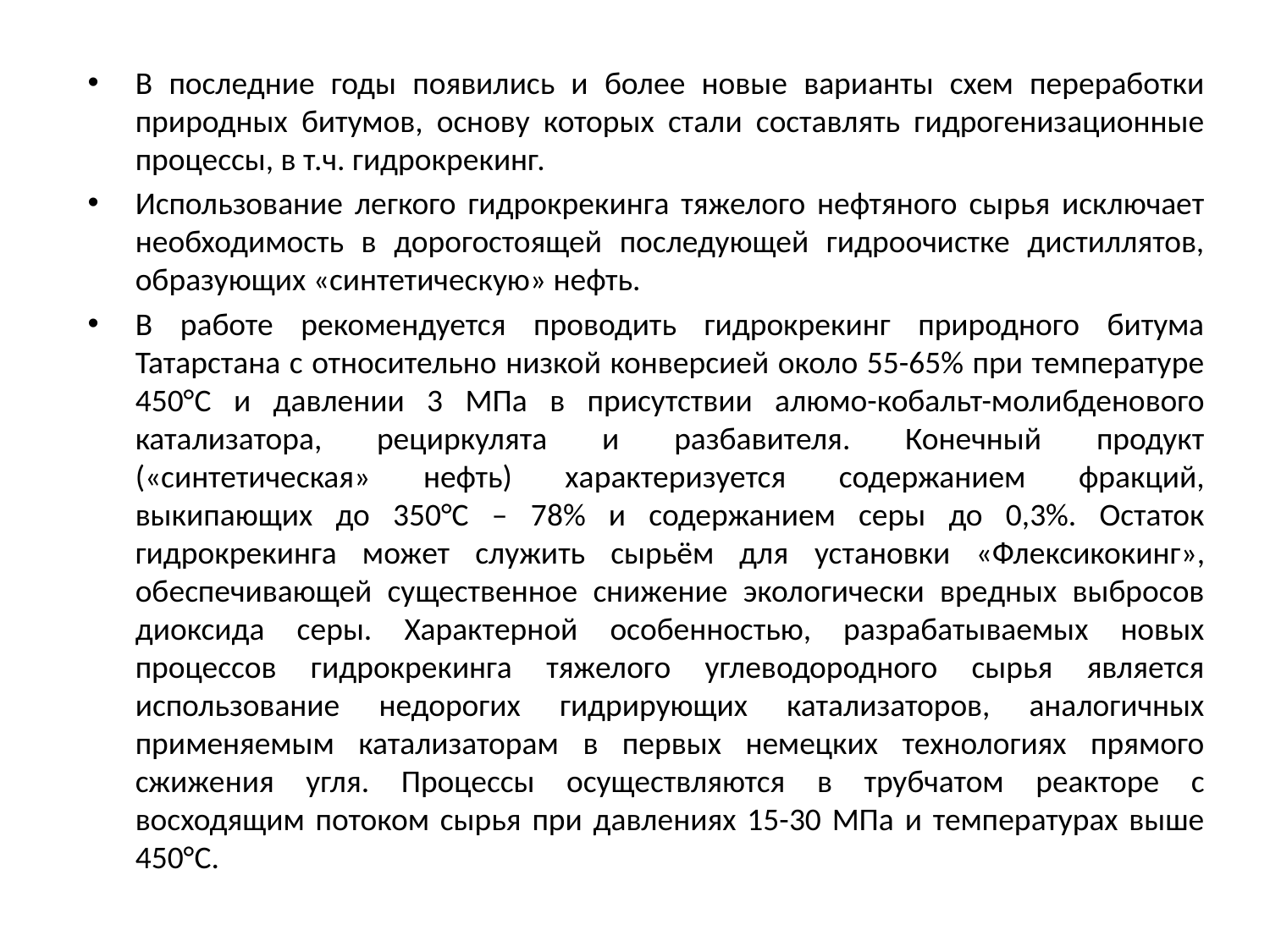

#
В последние годы появились и более новые варианты схем переработки природных битумов, основу которых стали составлять гидрогенизационные процессы, в т.ч. гидрокрекинг.
Использование легкого гидрокрекинга тяжелого нефтяного сырья исключает необходимость в дорогостоящей последующей гидроочистке дистиллятов, образующих «синтетическую» нефть.
В работе рекомендуется проводить гидрокрекинг природного битума Татарстана с относительно низкой конверсией около 55-65% при температуре 450°С и давлении 3 МПа в присутствии алюмо-кобальт-молибденового катализатора, рециркулята и разбавителя. Конечный продукт («синтетическая» нефть) характеризуется содержанием фракций, выкипающих до 350°С – 78% и содержанием серы до 0,3%. Остаток гидрокрекинга может служить сырьём для установки «Флексикокинг», обеспечивающей существенное снижение экологически вредных выбросов диоксида серы. Характерной особенностью, разрабатываемых новых процессов гидрокрекинга тяжелого углеводородного сырья является использование недорогих гидрирующих катализаторов, аналогичных применяемым катализаторам в первых немецких технологиях прямого сжижения угля. Процессы осуществляются в трубчатом реакторе с восходящим потоком сырья при давлениях 15-30 МПа и температурах выше 450°С.